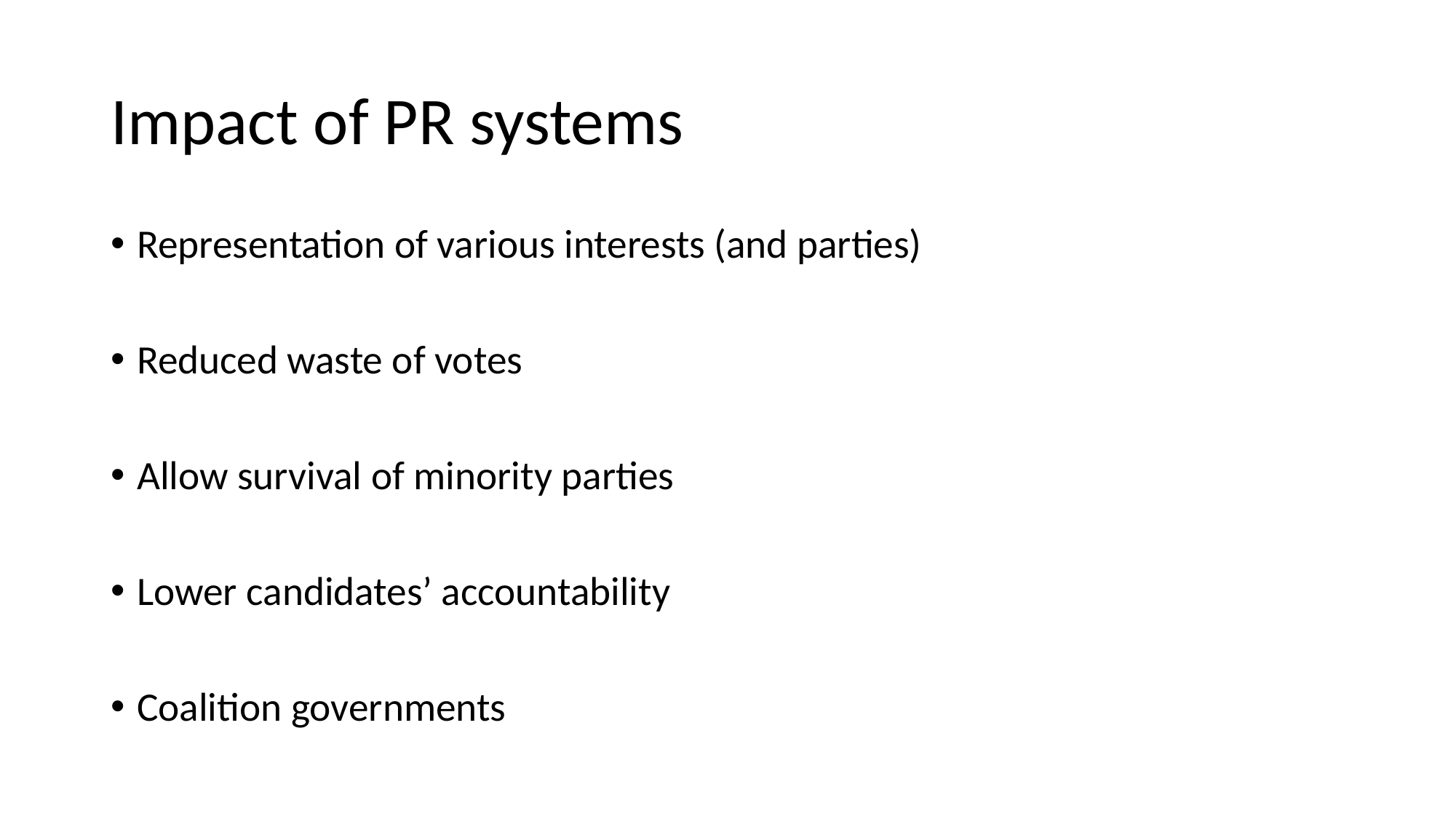

# Impact of PR systems
Representation of various interests (and parties)

Reduced waste of votes

Allow survival of minority parties

Lower candidates’ accountability

Coalition governments